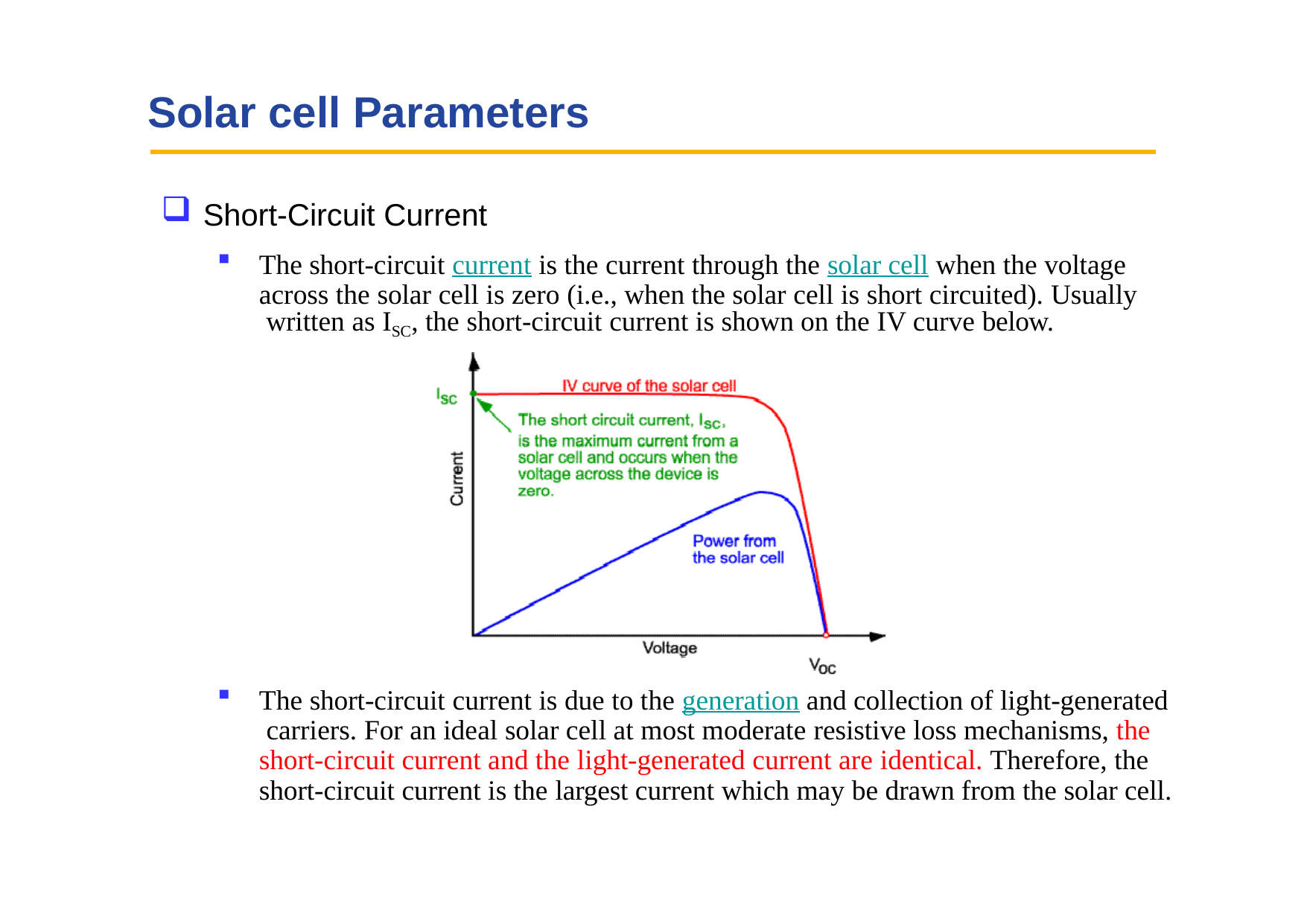

# Solar cell Parameters

Short-Circuit Current
The short-circuit current is the current through the solar cell when the voltage  across the solar cell is zero (i.e., when the solar cell is short circuited). Usually  written as ISC, the short-circuit current is shown on the IV curve below.

The short-circuit current is due to the generation and collection of light-generated  carriers. For an ideal solar cell at most moderate resistive loss mechanisms, the  short-circuit current and the light-generated current are identical. Therefore, the  short-circuit current is the largest current which may be drawn from the solar cell.